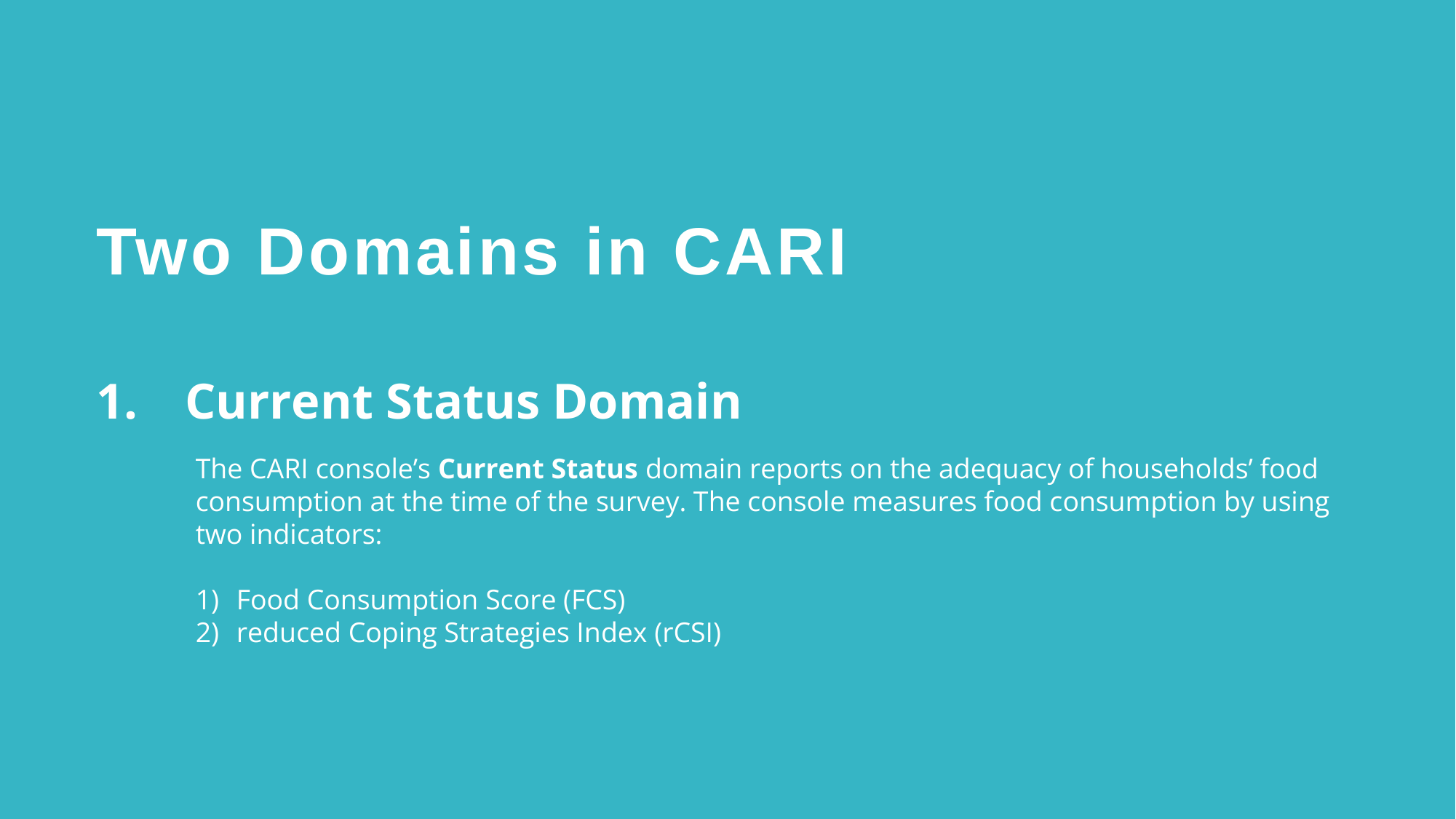

The console’s Coping Capacity domain aims
to measure households’ resilience to shocks.
The CARI console considers two dimensions of
household Coping Capacity:
1. Economic vulnerability and;
2. Livelihood Coping Strategies

Two Domains in CARI

Current Status Domain
The CARI console’s Current Status domain reports on the adequacy of households’ food consumption at the time of the survey. The console measures food consumption by using two indicators:

Food Consumption Score (FCS)
reduced Coping Strategies Index (rCSI)